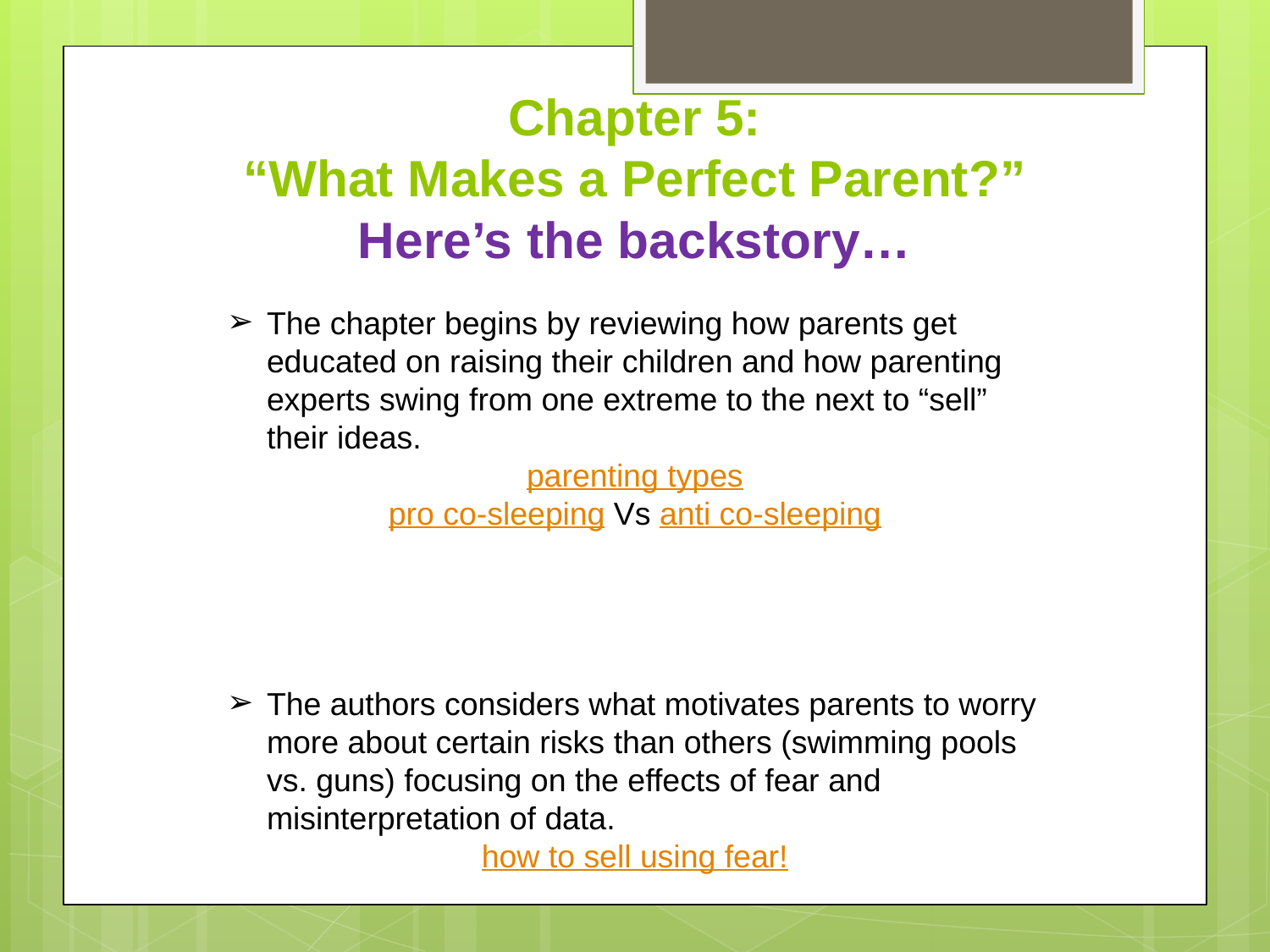

# Chapter 5: “What Makes a Perfect Parent?” Here’s the backstory…
The chapter begins by reviewing how parents get educated on raising their children and how parenting experts swing from one extreme to the next to “sell” their ideas.
parenting types
pro co-sleeping Vs anti co-sleeping

The authors considers what motivates parents to worry more about certain risks than others (swimming pools vs. guns) focusing on the effects of fear and misinterpretation of data.
how to sell using fear!